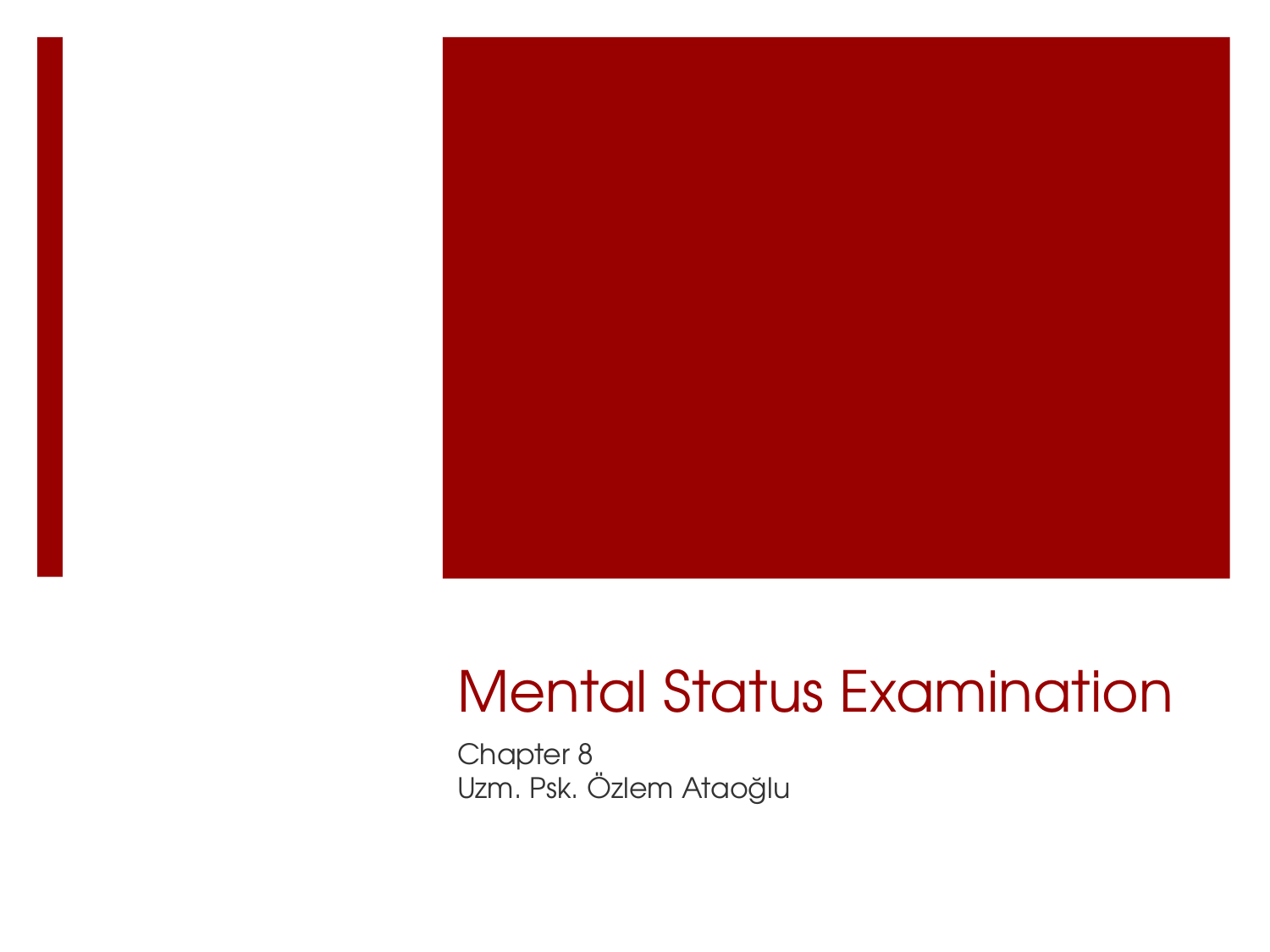

# Mental Status Examination
Chapter 8
Uzm. Psk. Özlem Ataoğlu